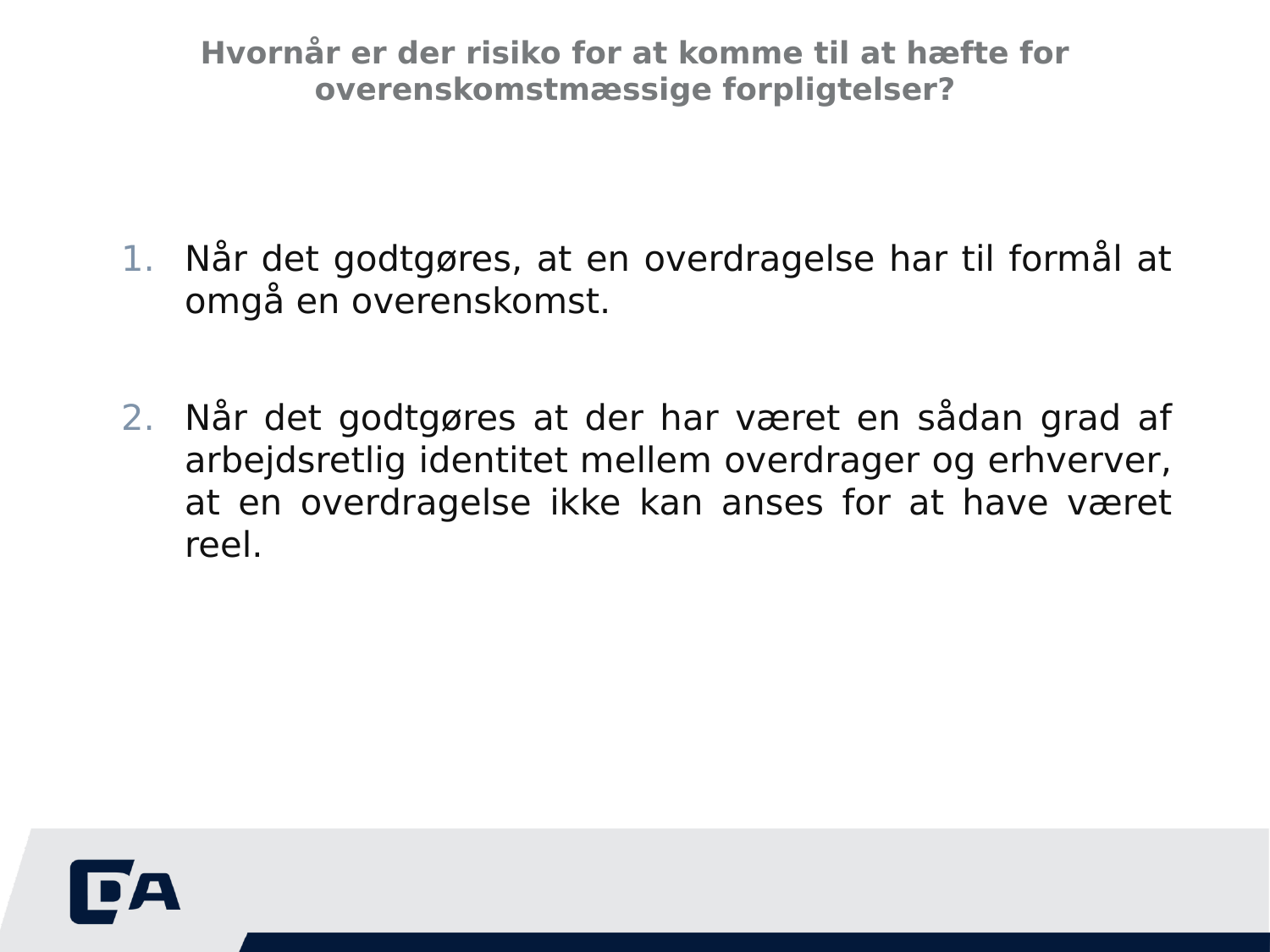

# Hvornår er der risiko for at komme til at hæfte for overenskomstmæssige forpligtelser?

Når det godtgøres, at en overdragelse har til formål at omgå en overenskomst.

Når det godtgøres at der har været en sådan grad af arbejdsretlig identitet mellem overdrager og erhverver, at en overdragelse ikke kan anses for at have været reel.